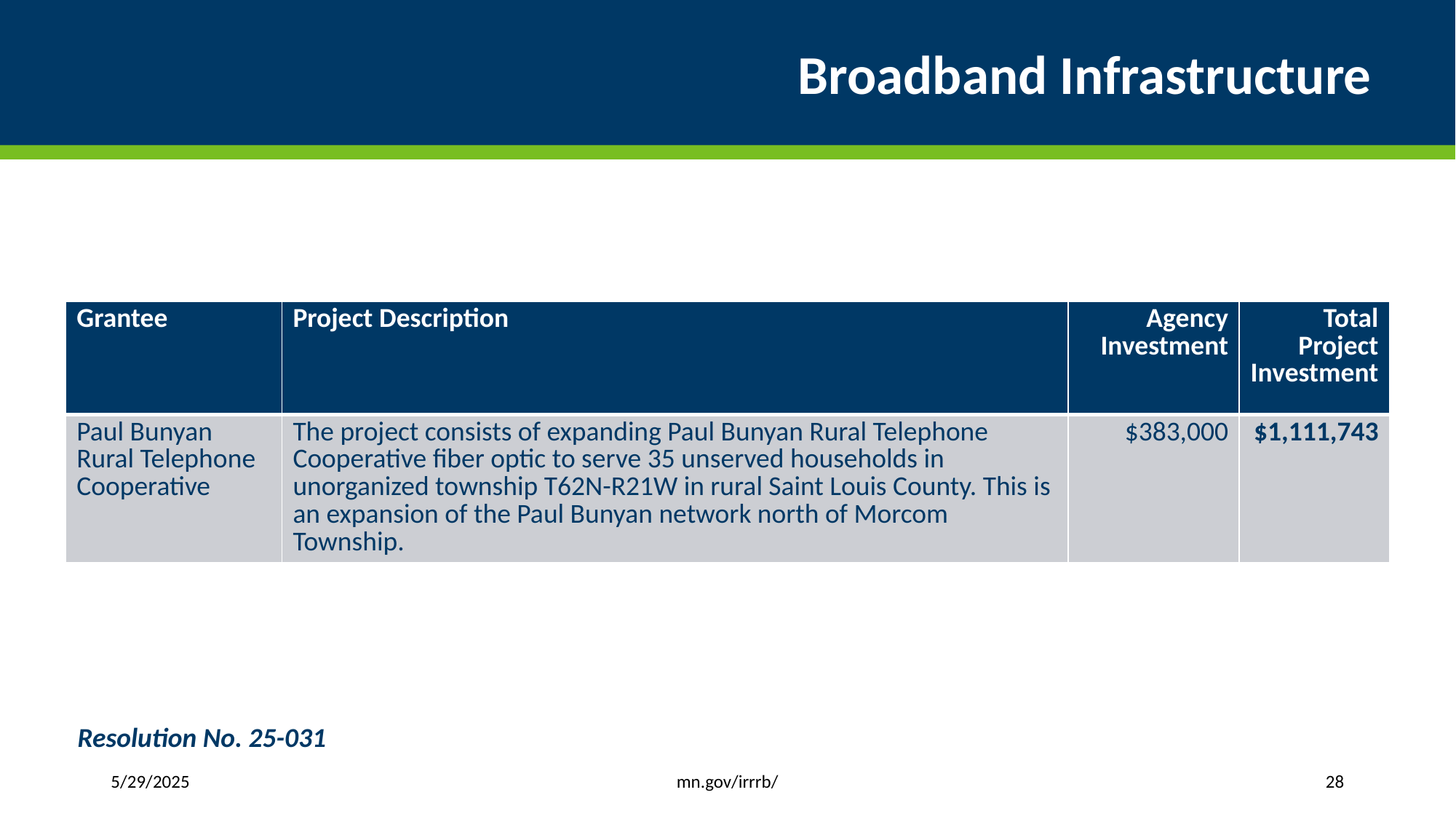

# Broadband Infrastructure
| Grantee | Project Description | Agency Investment | Total Project Investment |
| --- | --- | --- | --- |
| Paul Bunyan Rural Telephone Cooperative | The project consists of expanding Paul Bunyan Rural Telephone Cooperative fiber optic to serve 35 unserved households in unorganized township T62N-R21W in rural Saint Louis County. This is an expansion of the Paul Bunyan network north of Morcom Township. | $383,000 | $1,111,743 |
Resolution No. 25-031
mn.gov/irrrb/
5/29/2025
28